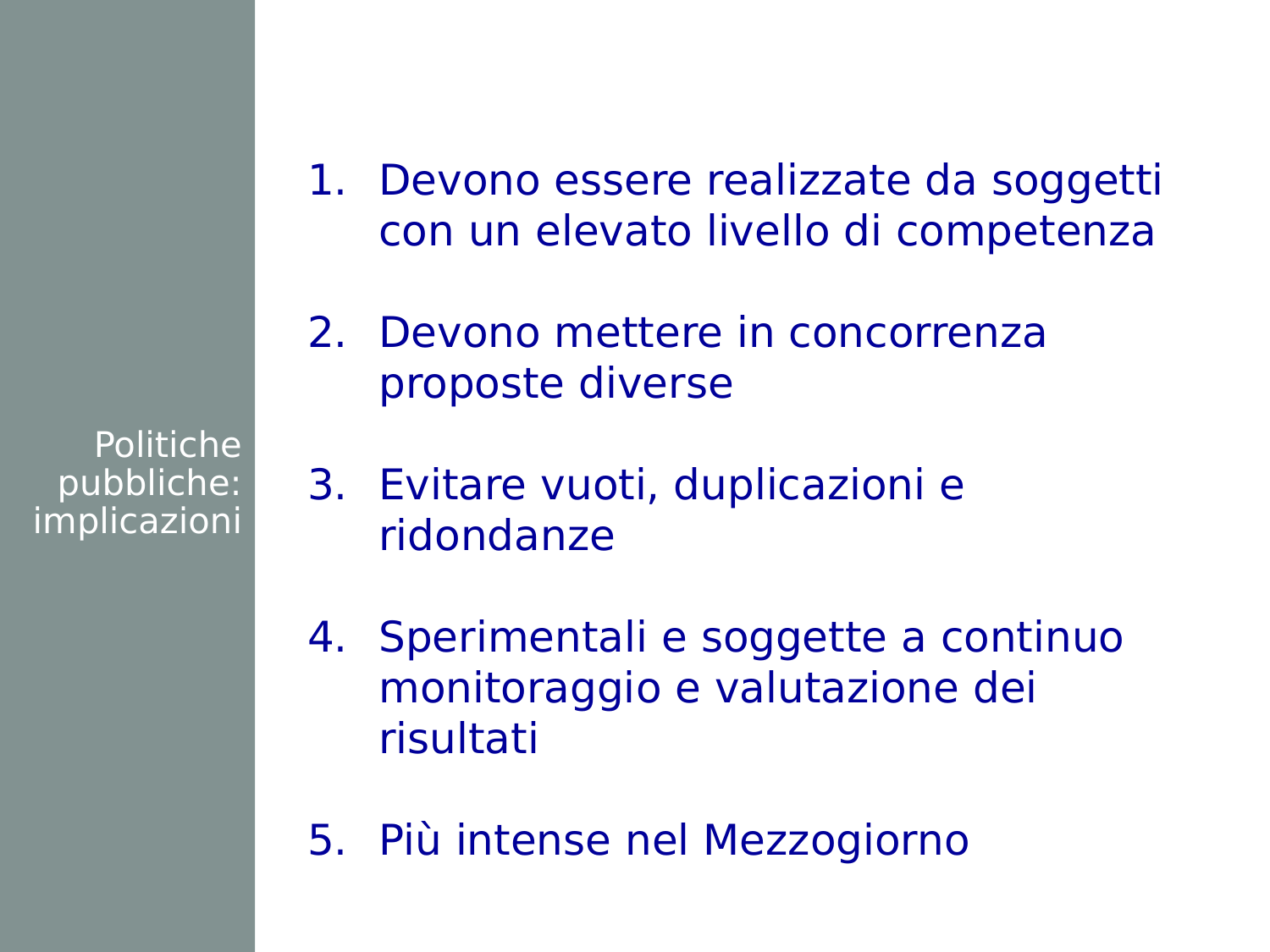

Devono essere realizzate da soggetti con un elevato livello di competenza

Devono mettere in concorrenza proposte diverse

Evitare vuoti, duplicazioni e ridondanze

Sperimentali e soggette a continuo monitoraggio e valutazione dei risultati

Più intense nel Mezzogiorno

 Politiche pubbliche: implicazioni